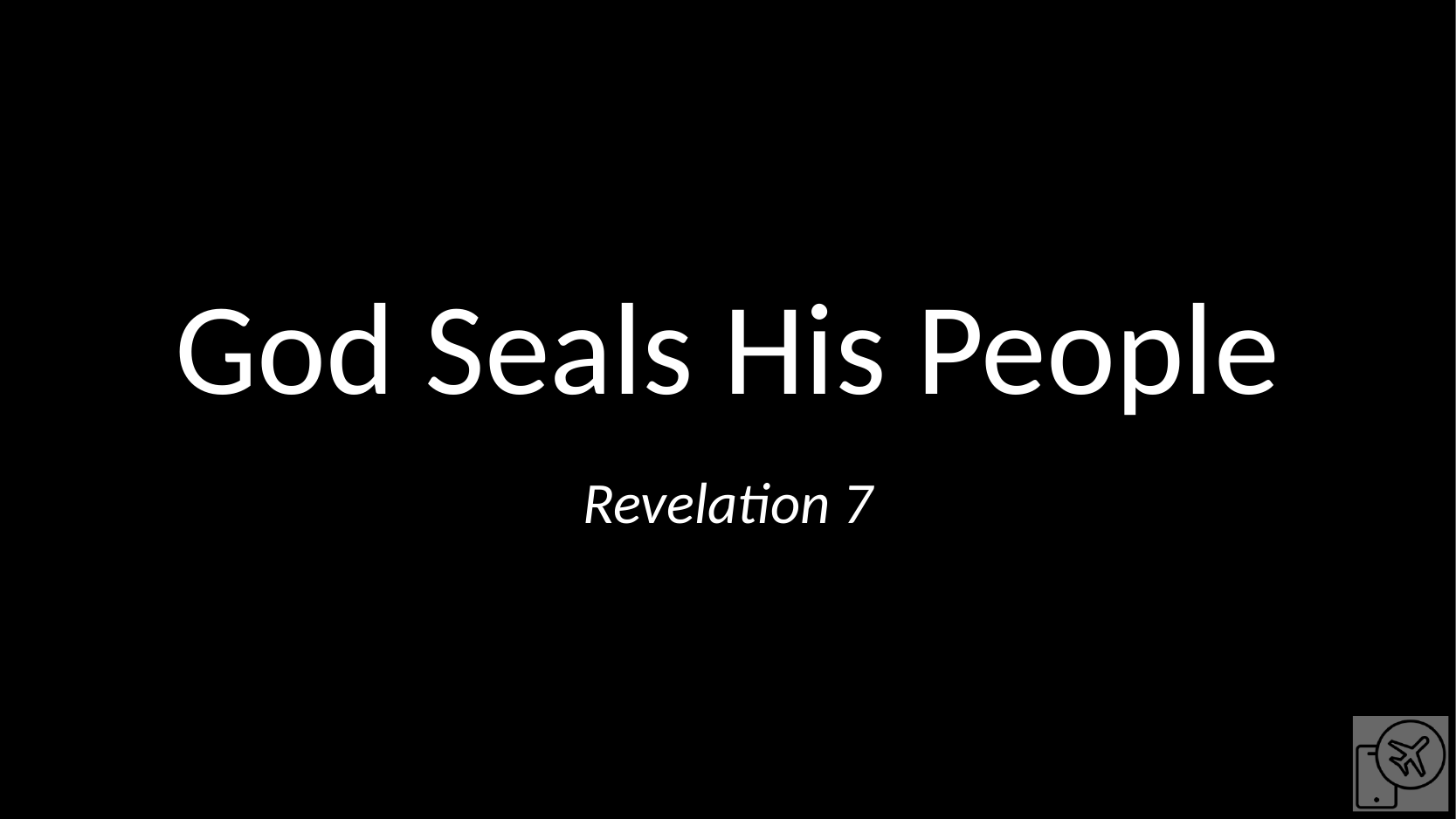

# God Seals His People
Revelation 7